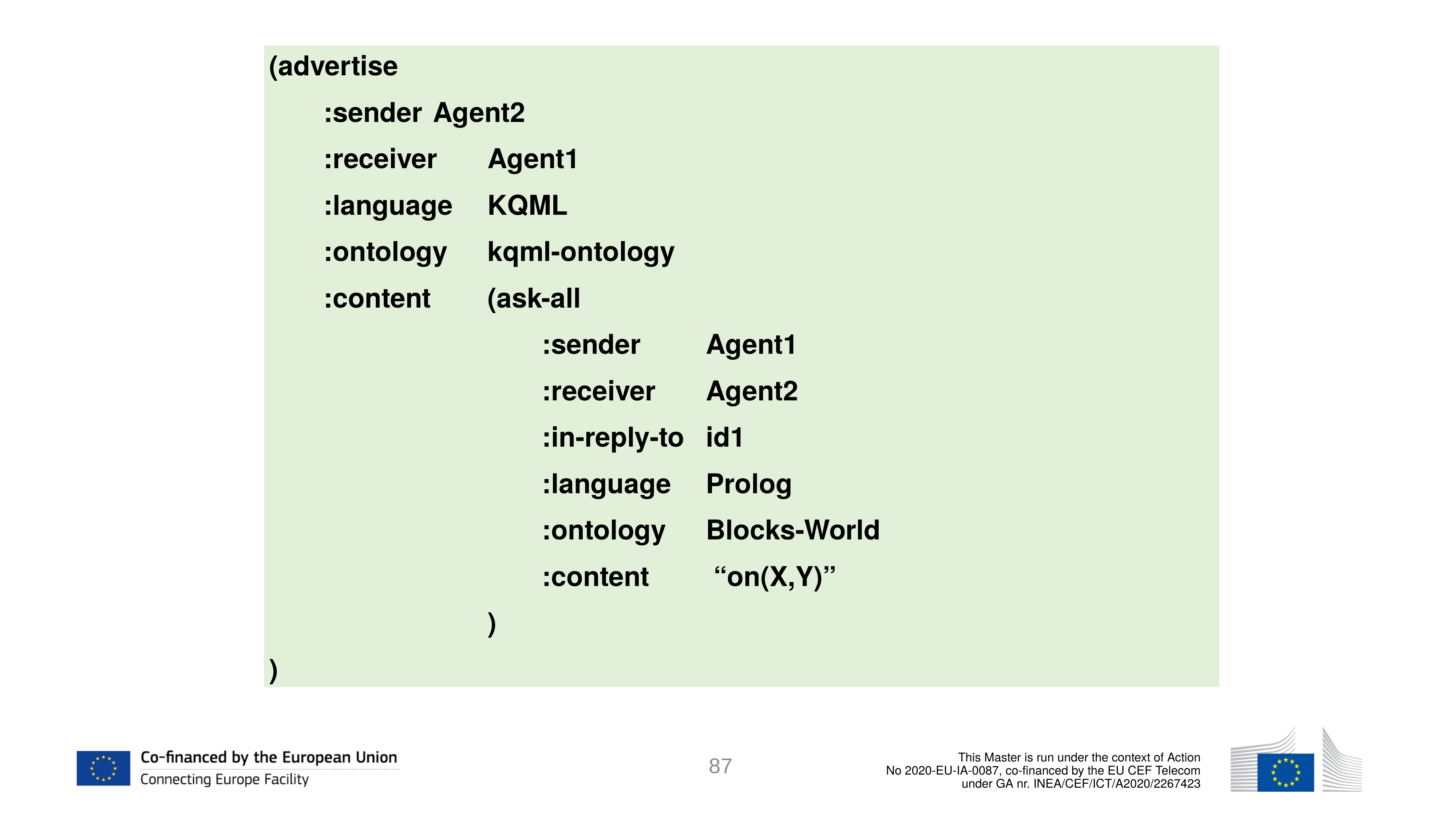

(advertise
:sender	Agent2
:receiver	Agent1
:language	KQML
:ontology	kqml-ontology
:content 	(ask-all
	:sender 		Agent1
	:receiver	Agent2
	:in-reply-to	id1
	:language	Prolog
	:ontology	Blocks-World
	:content		 “on(X,Y)”
)
)
87